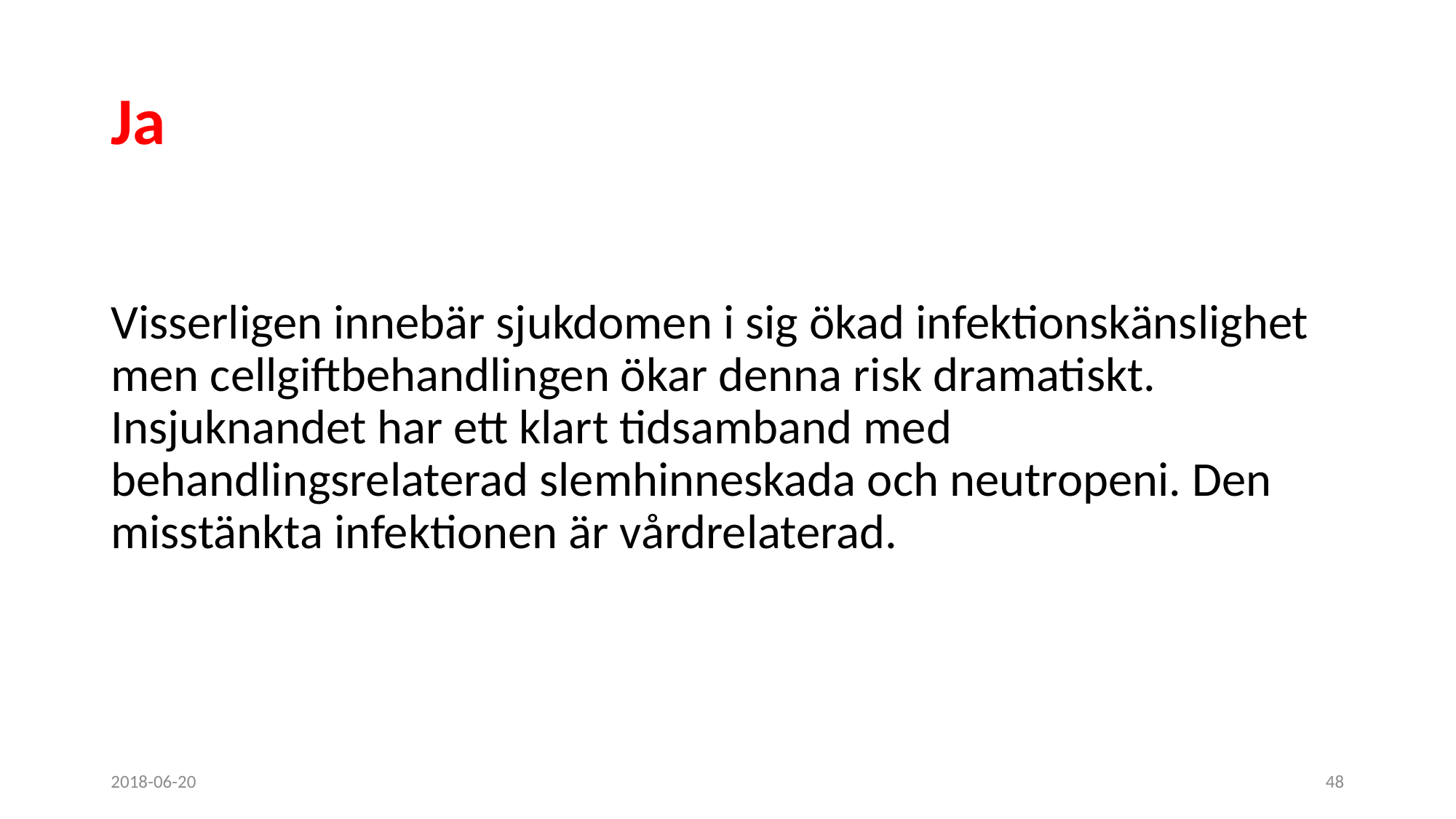

# Ja

Visserligen innebär sjukdomen i sig ökad infektionskänslighet men cellgiftbehandlingen ökar denna risk dramatiskt. Insjuknandet har ett klart tidsamband med behandlingsrelaterad slemhinneskada och neutropeni. Den misstänkta infektionen är vårdrelaterad.

2018-06-20

48